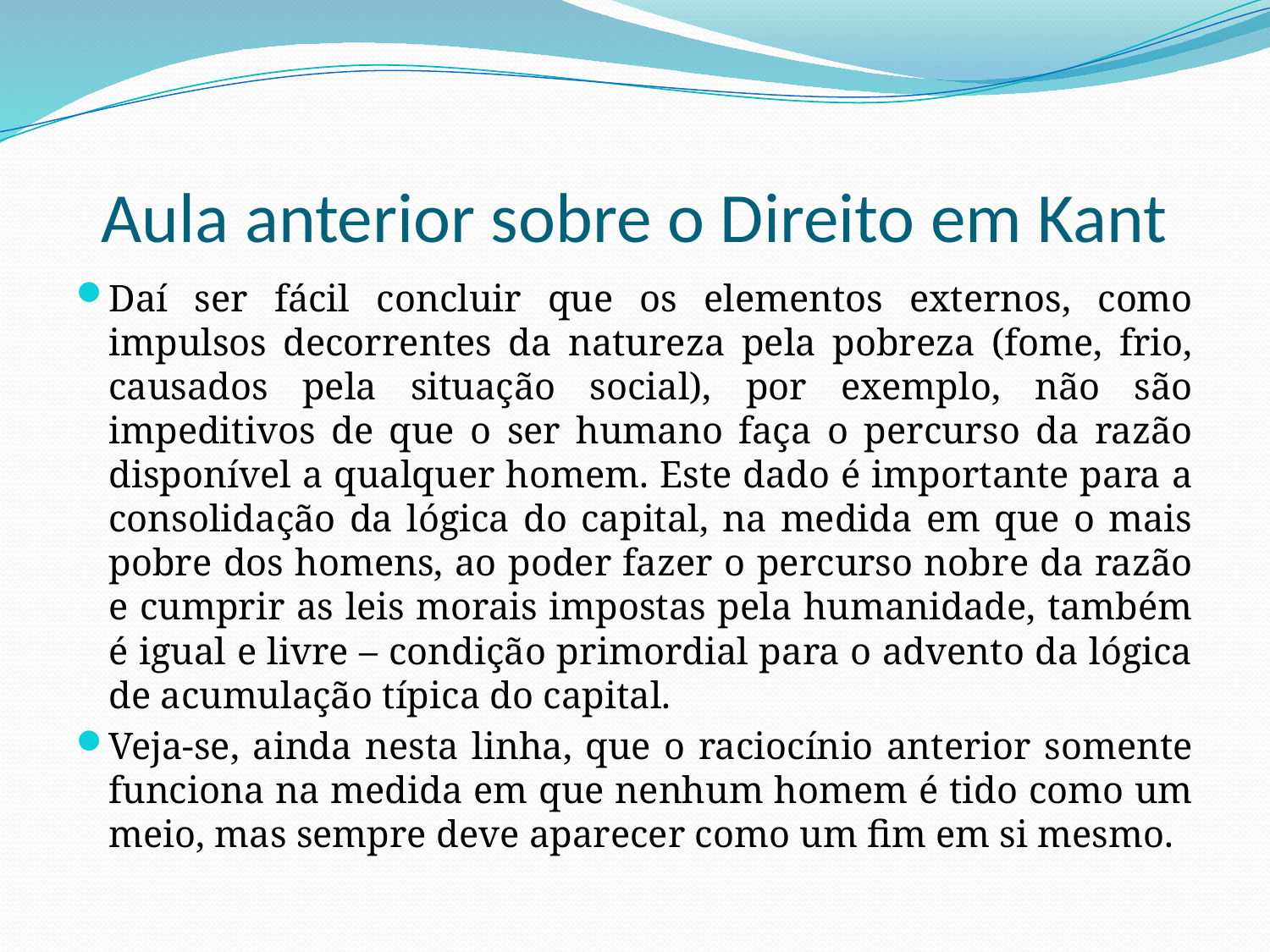

# Aula anterior sobre o Direito em Kant
Daí ser fácil concluir que os elementos externos, como impulsos decorrentes da natureza pela pobreza (fome, frio, causados pela situação social), por exemplo, não são impeditivos de que o ser humano faça o percurso da razão disponível a qualquer homem. Este dado é importante para a consolidação da lógica do capital, na medida em que o mais pobre dos homens, ao poder fazer o percurso nobre da razão e cumprir as leis morais impostas pela humanidade, também é igual e livre – condição primordial para o advento da lógica de acumulação típica do capital.
Veja-se, ainda nesta linha, que o raciocínio anterior somente funciona na medida em que nenhum homem é tido como um meio, mas sempre deve aparecer como um fim em si mesmo.